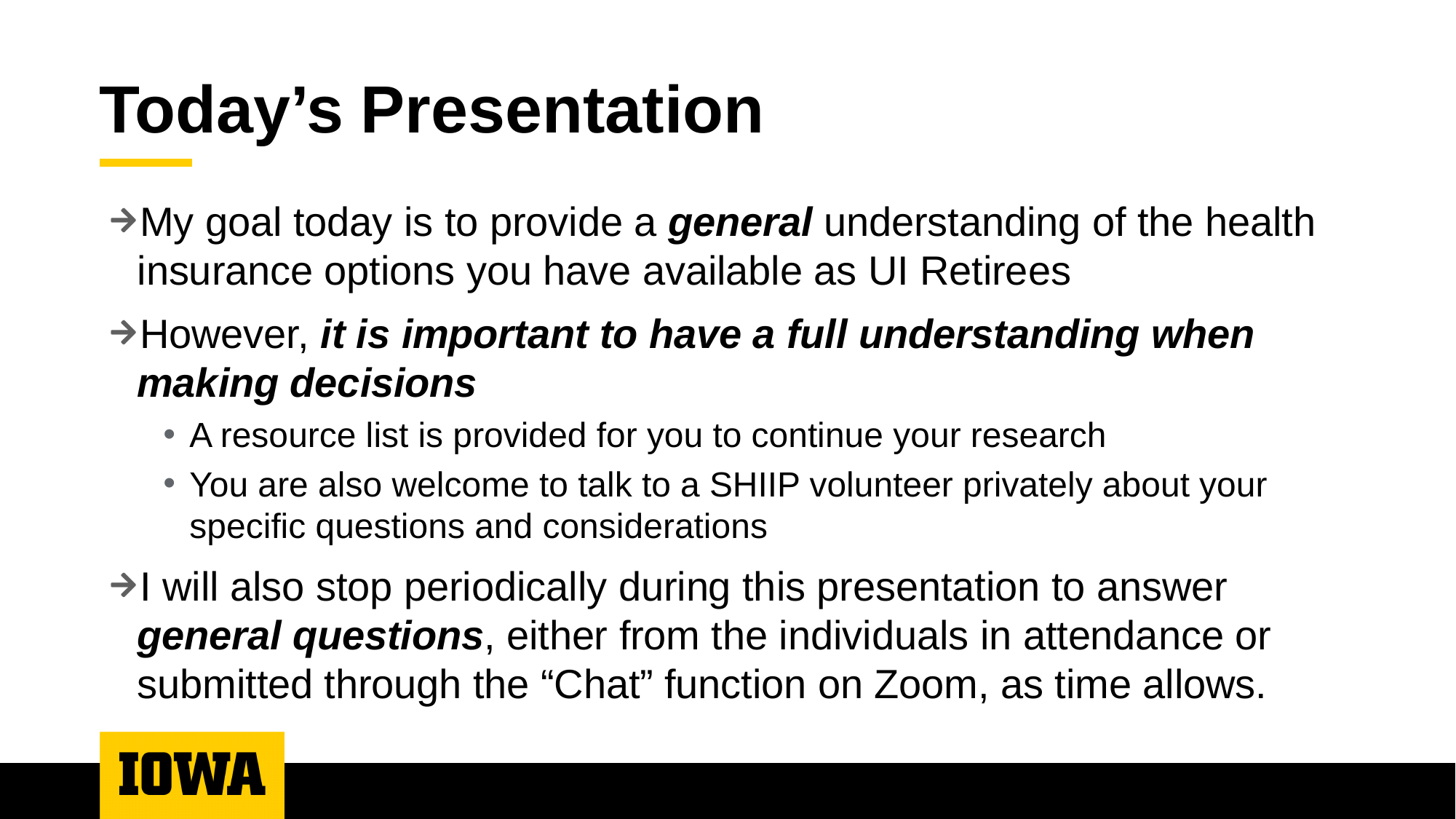

# Today’s Presentation
My goal today is to provide a general understanding of the health insurance options you have available as UI Retirees
However, it is important to have a full understanding when making decisions
A resource list is provided for you to continue your research
You are also welcome to talk to a SHIIP volunteer privately about your specific questions and considerations
I will also stop periodically during this presentation to answer general questions, either from the individuals in attendance or submitted through the “Chat” function on Zoom, as time allows.